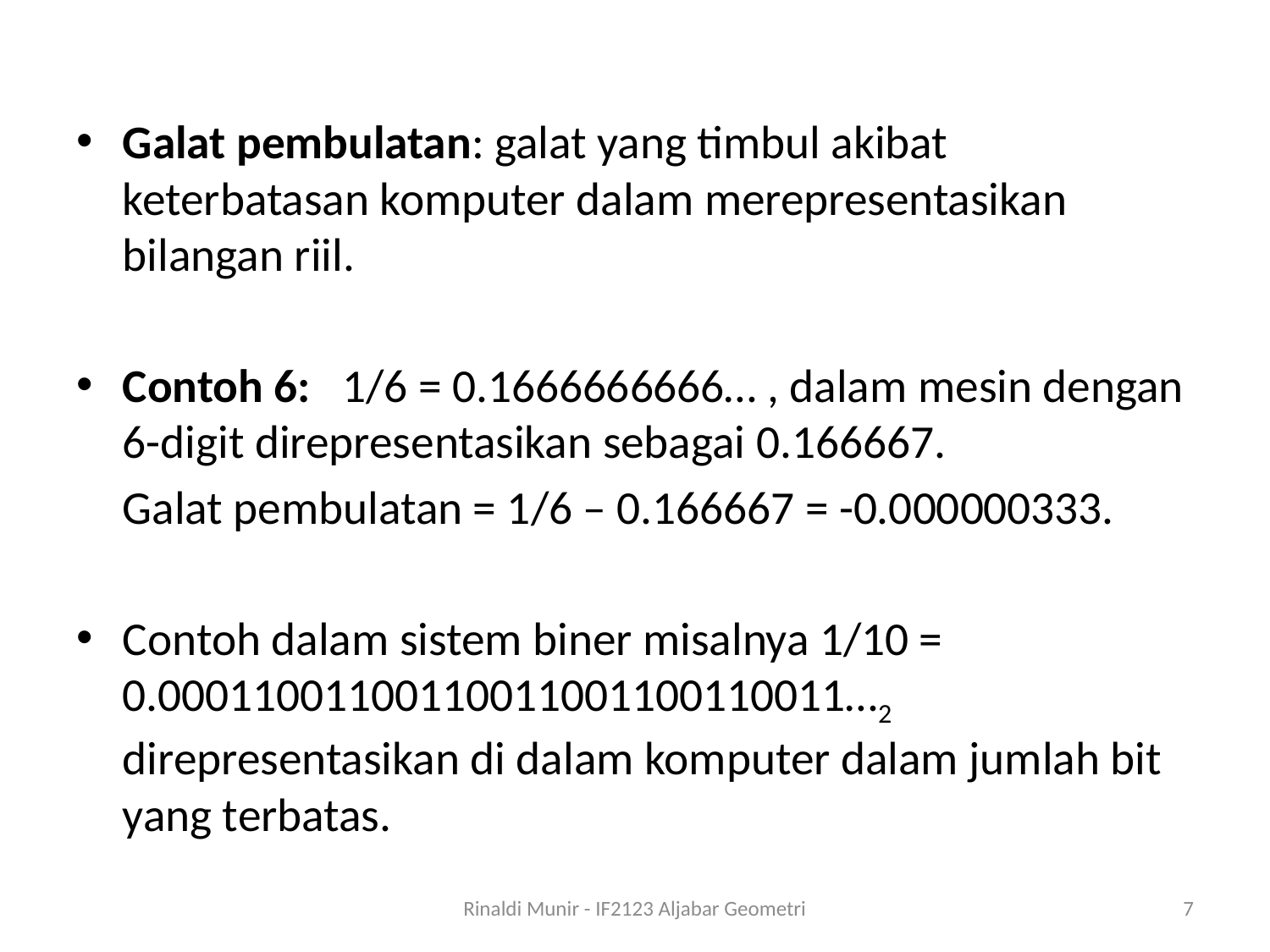

Galat pembulatan: galat yang timbul akibat keterbatasan komputer dalam merepresentasikan bilangan riil.

Contoh 6:   1/6 = 0.1666666666… , dalam mesin dengan 6-digit direpresentasikan sebagai 0.166667.
	Galat pembulatan = 1/6 – 0.166667 = -0.000000333.

Contoh dalam sistem biner misalnya 1/10 = 0.00011001100110011001100110011…2 direpresentasikan di dalam komputer dalam jumlah bit yang terbatas.

Rinaldi Munir - IF2123 Aljabar Geometri
7